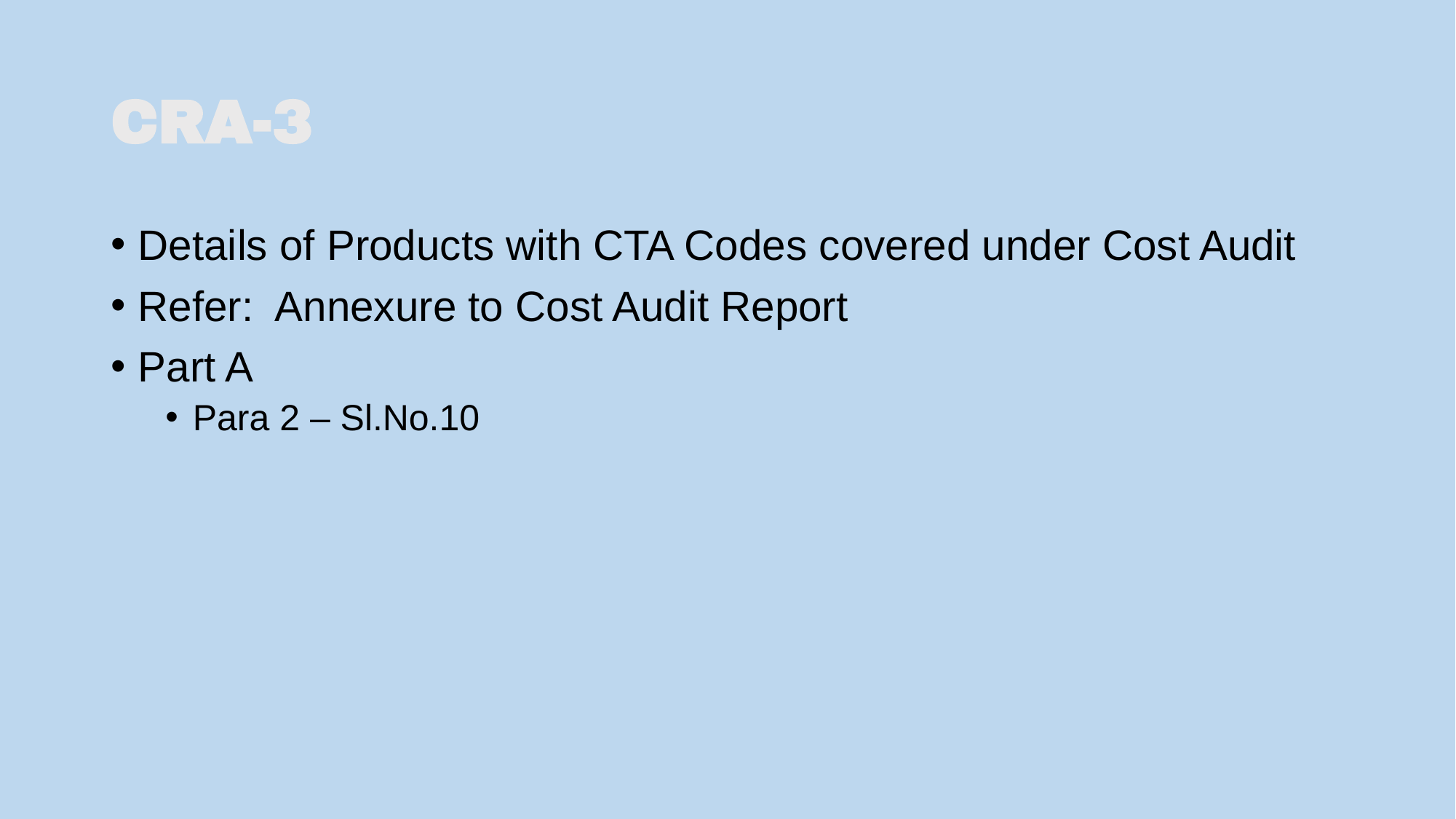

# CRA-3
Details of Products with CTA Codes covered under Cost Audit
Refer:  Annexure to Cost Audit Report
Part A
Para 2 – Sl.No.10